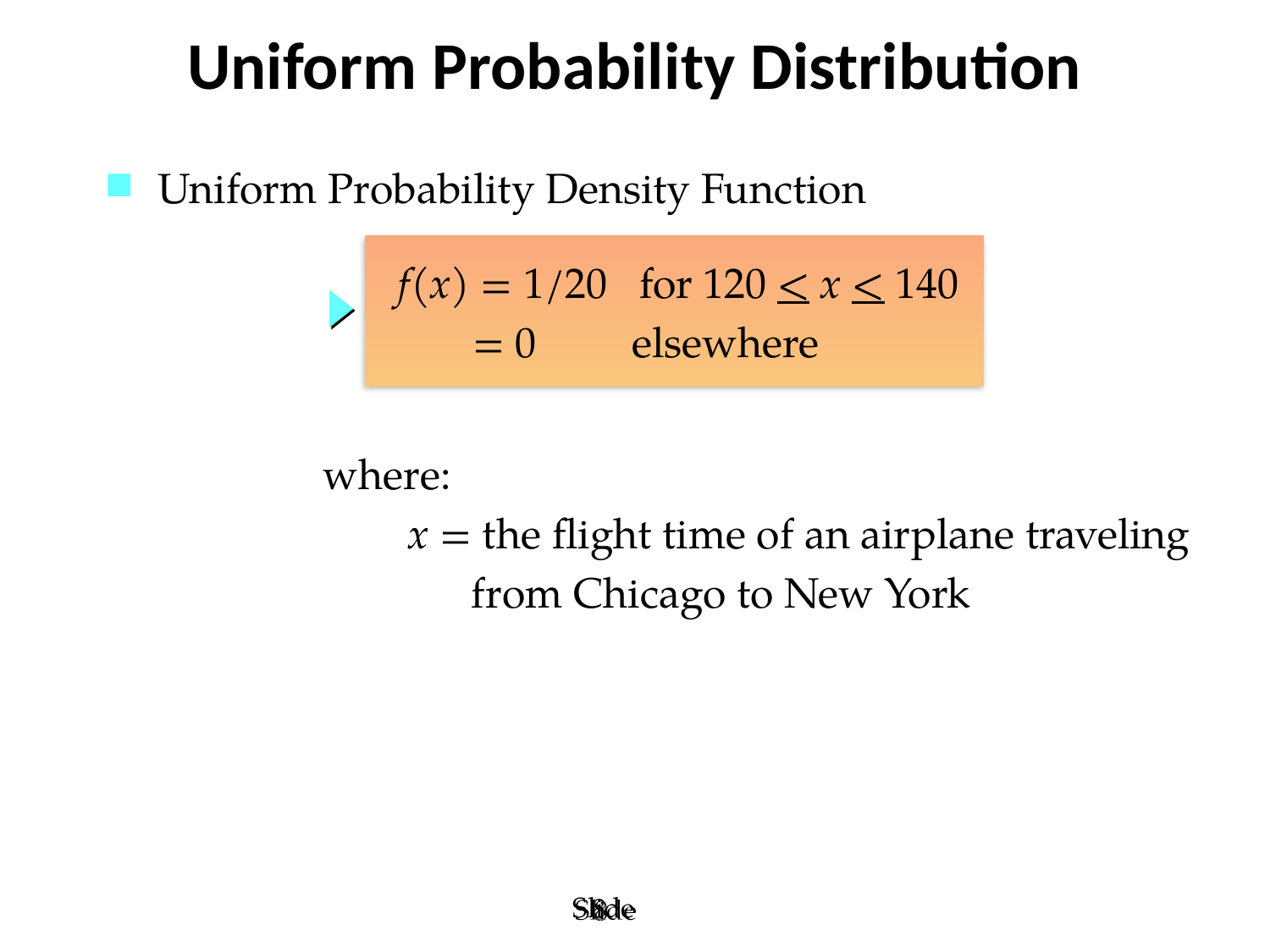

Uniform Probability Distribution
Uniform Probability Density Function

  f(x) = 1/20   for 120 < x < 140
         = 0         elsewhere

where:
        x = the flight time of an airplane traveling
              from Chicago to New York